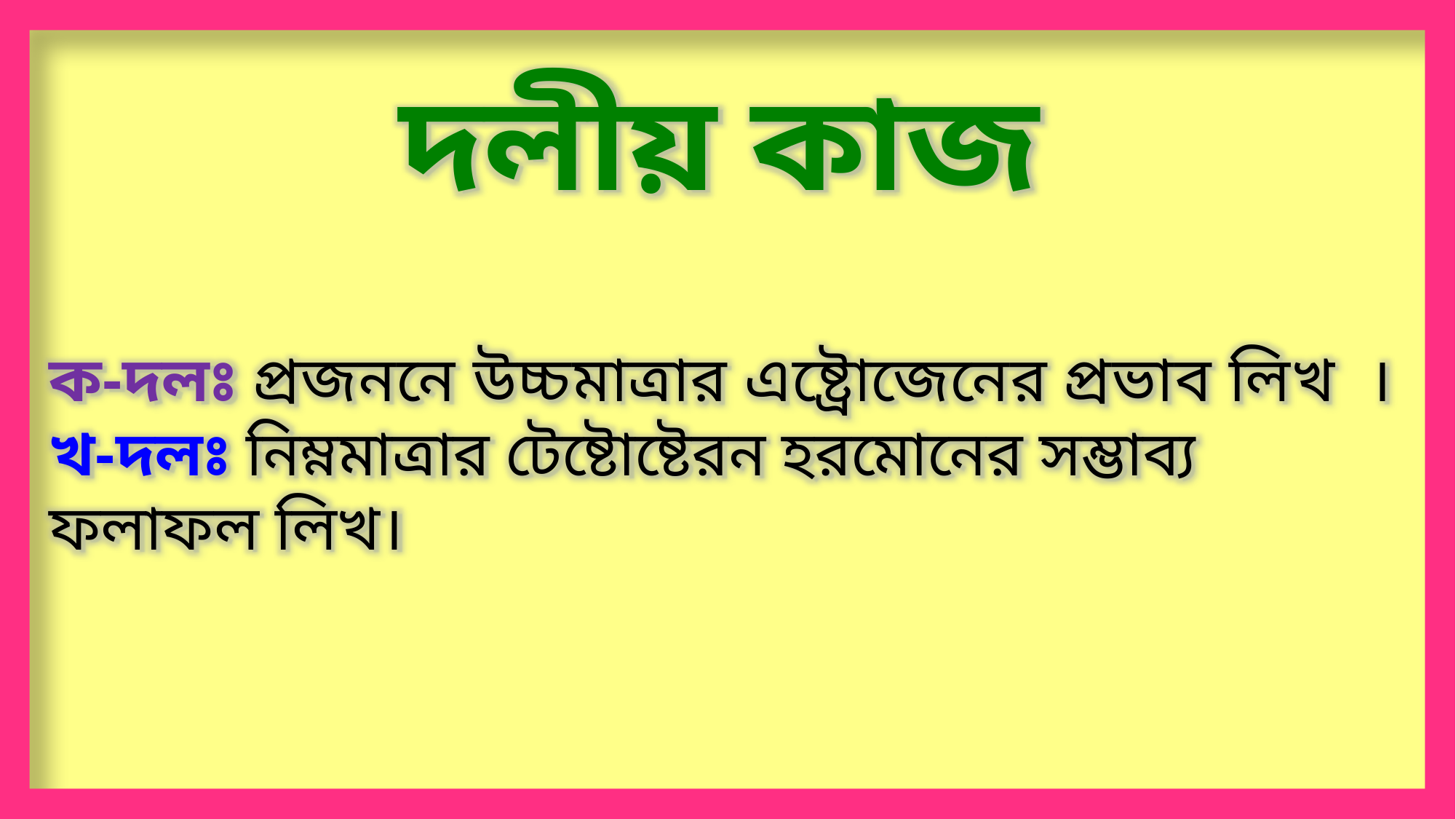

দলীয় কাজ
ক-দলঃ প্রজননে উচ্চমাত্রার এষ্ট্রোজেনের প্রভাব লিখ  ।
খ-দলঃ নিম্নমাত্রার টেষ্টোষ্টেরন হরমোনের সম্ভাব্য ফলাফল লিখ।